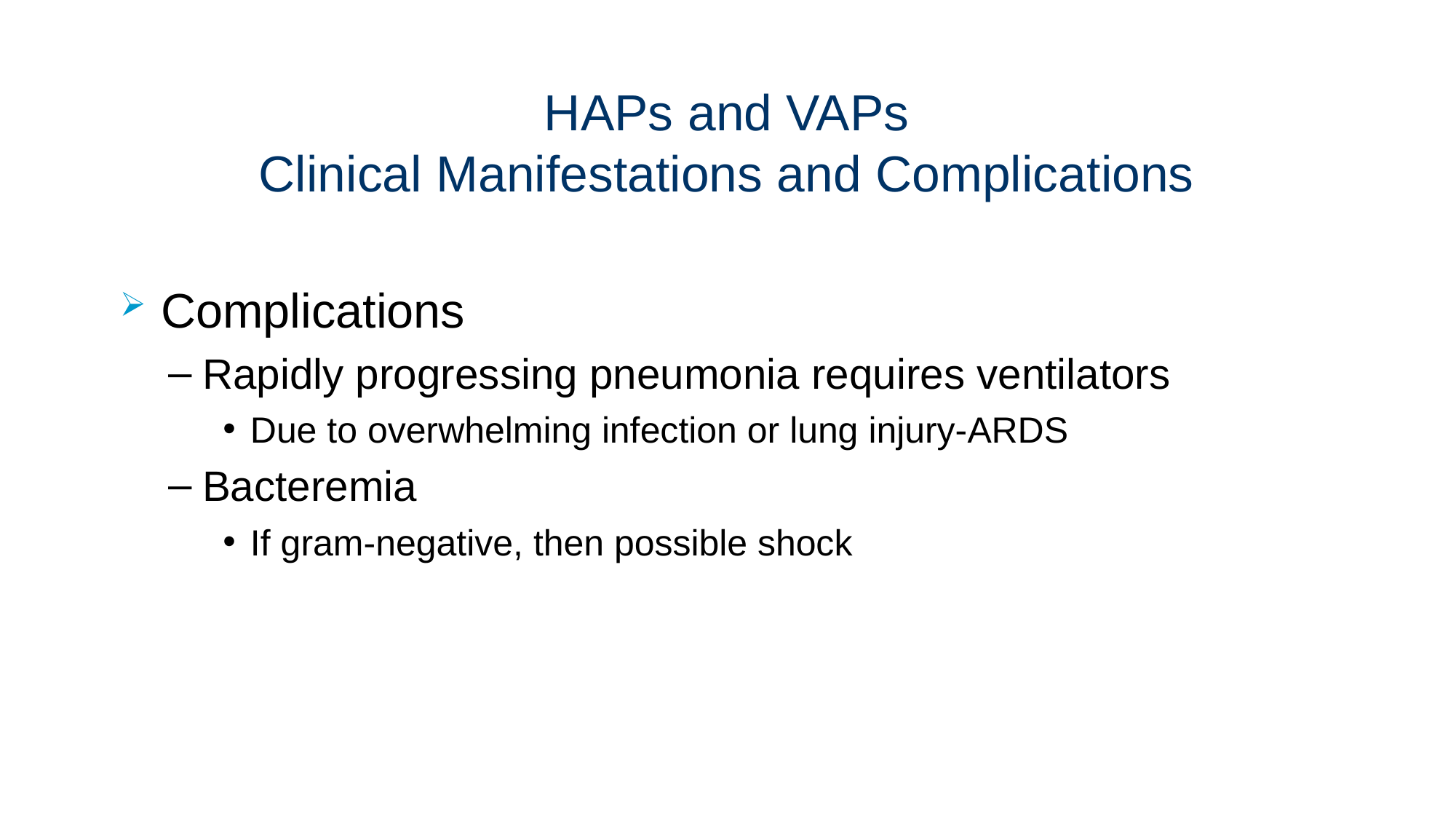

# HAPs and VAPs Clinical Manifestations and Complications
Complications
Rapidly progressing pneumonia requires ventilators
Due to overwhelming infection or lung injury-ARDS
Bacteremia
If gram-negative, then possible shock